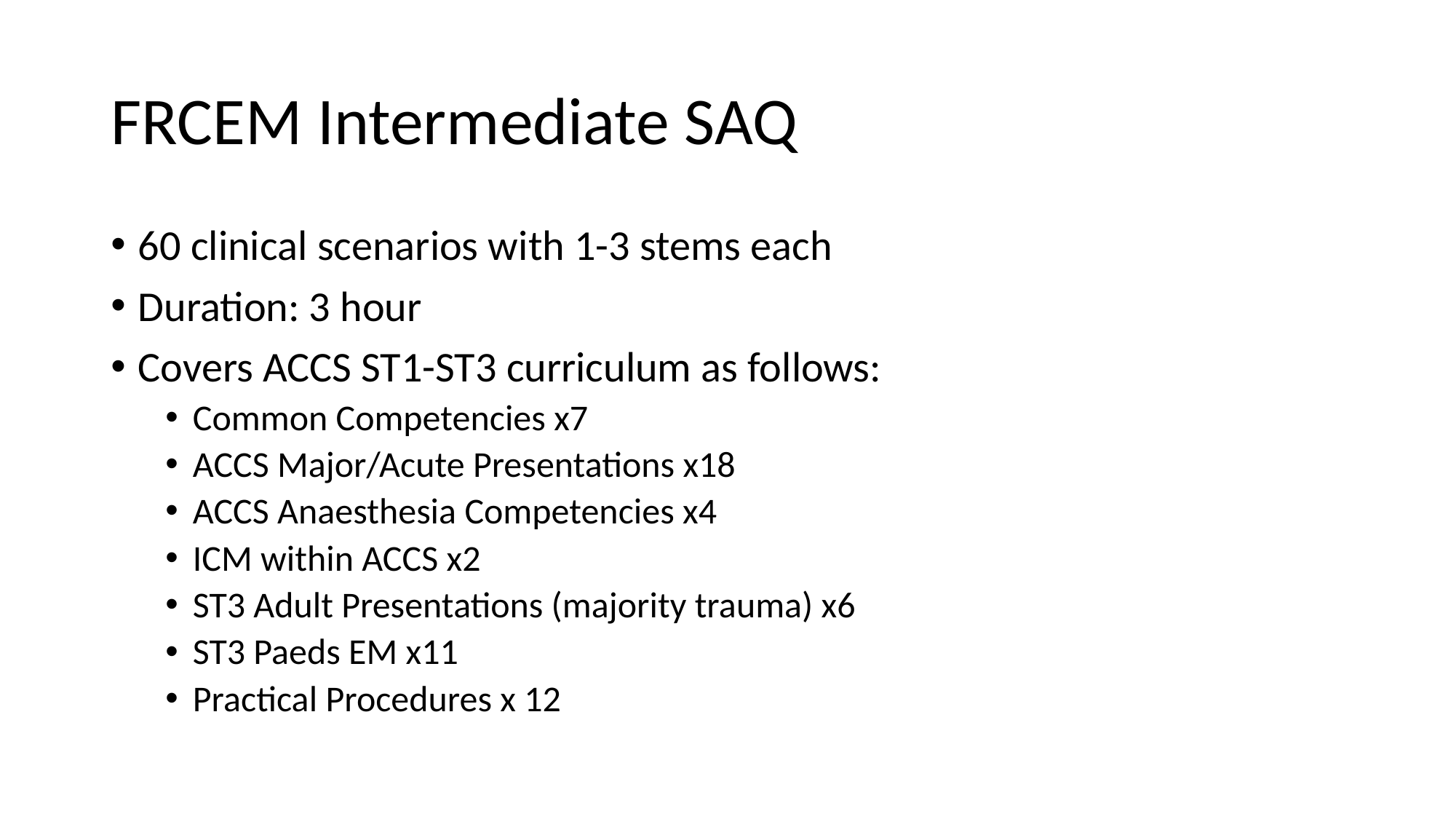

# FRCEM Intermediate SAQ
60 clinical scenarios with 1-3 stems each
Duration: 3 hour
Covers ACCS ST1-ST3 curriculum as follows:
Common Competencies x7
ACCS Major/Acute Presentations x18
ACCS Anaesthesia Competencies x4
ICM within ACCS x2
ST3 Adult Presentations (majority trauma) x6
ST3 Paeds EM x11
Practical Procedures x 12